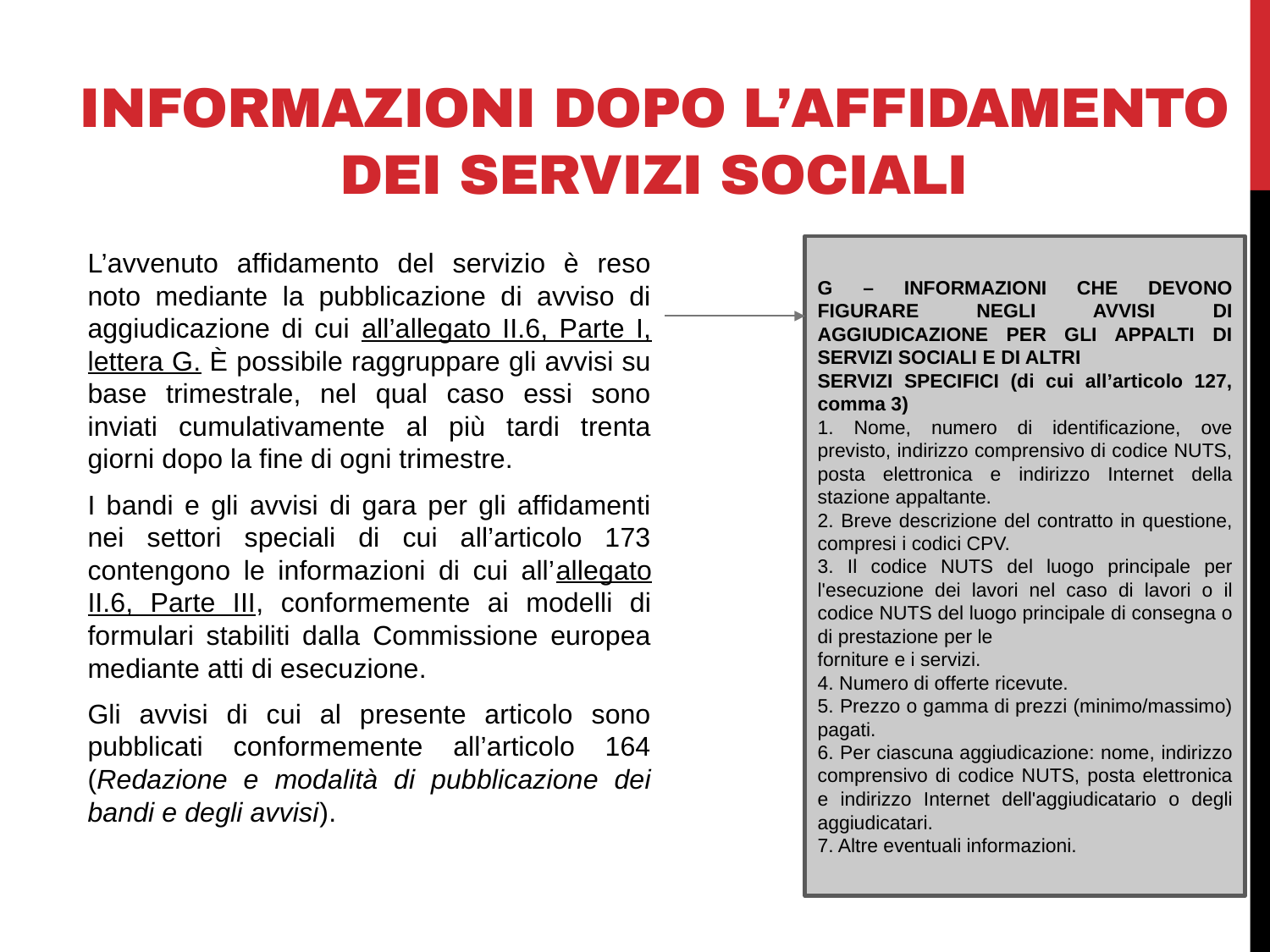

# INFORMAZIONI DOPO L’AFFIDAMENTO DEI SERVIZI SOCIALI
G – INFORMAZIONI CHE DEVONO FIGURARE NEGLI AVVISI DI AGGIUDICAZIONE PER GLI APPALTI DI SERVIZI SOCIALI E DI ALTRI
SERVIZI SPECIFICI (di cui all’articolo 127, comma 3)
1. Nome, numero di identificazione, ove previsto, indirizzo comprensivo di codice NUTS, posta elettronica e indirizzo Internet della stazione appaltante.
2. Breve descrizione del contratto in questione, compresi i codici CPV.
3. Il codice NUTS del luogo principale per l'esecuzione dei lavori nel caso di lavori o il codice NUTS del luogo principale di consegna o di prestazione per le
forniture e i servizi.
4. Numero di offerte ricevute.
5. Prezzo o gamma di prezzi (minimo/massimo) pagati.
6. Per ciascuna aggiudicazione: nome, indirizzo comprensivo di codice NUTS, posta elettronica e indirizzo Internet dell'aggiudicatario o degli aggiudicatari.
7. Altre eventuali informazioni.
L’avvenuto affidamento del servizio è reso noto mediante la pubblicazione di avviso di aggiudicazione di cui all’allegato II.6, Parte I, lettera G. È possibile raggruppare gli avvisi su base trimestrale, nel qual caso essi sono inviati cumulativamente al più tardi trenta giorni dopo la fine di ogni trimestre.
I bandi e gli avvisi di gara per gli affidamenti nei settori speciali di cui all’articolo 173 contengono le informazioni di cui all’allegato II.6, Parte III, conformemente ai modelli di formulari stabiliti dalla Commissione europea mediante atti di esecuzione.
Gli avvisi di cui al presente articolo sono pubblicati conformemente all’articolo 164 (Redazione e modalità di pubblicazione dei bandi e degli avvisi).